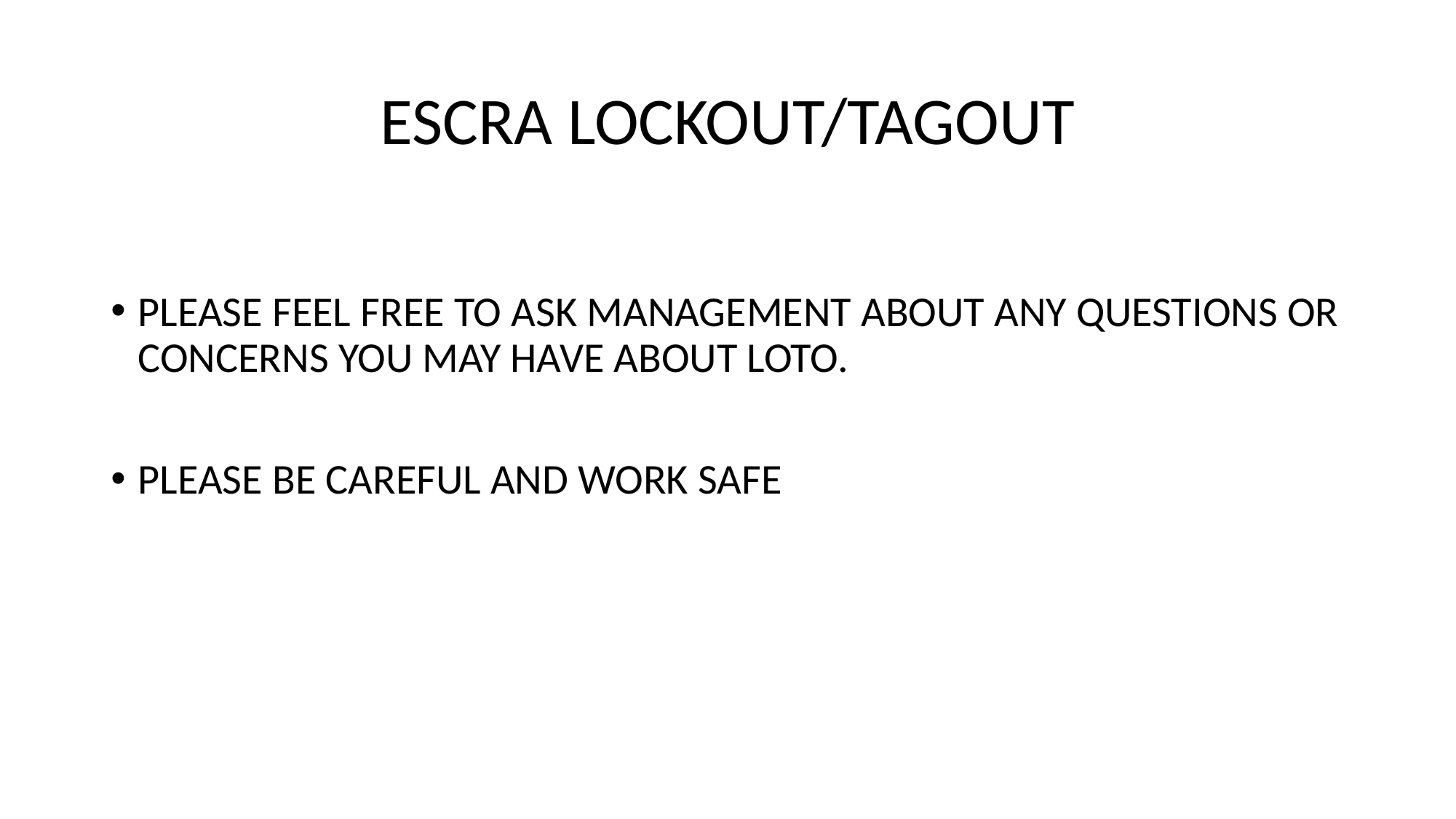

# ESCRA LOCKOUT/TAGOUT

PLEASE FEEL FREE TO ASK MANAGEMENT ABOUT ANY QUESTIONS OR CONCERNS YOU MAY HAVE ABOUT LOTO.

PLEASE BE CAREFUL AND WORK SAFE